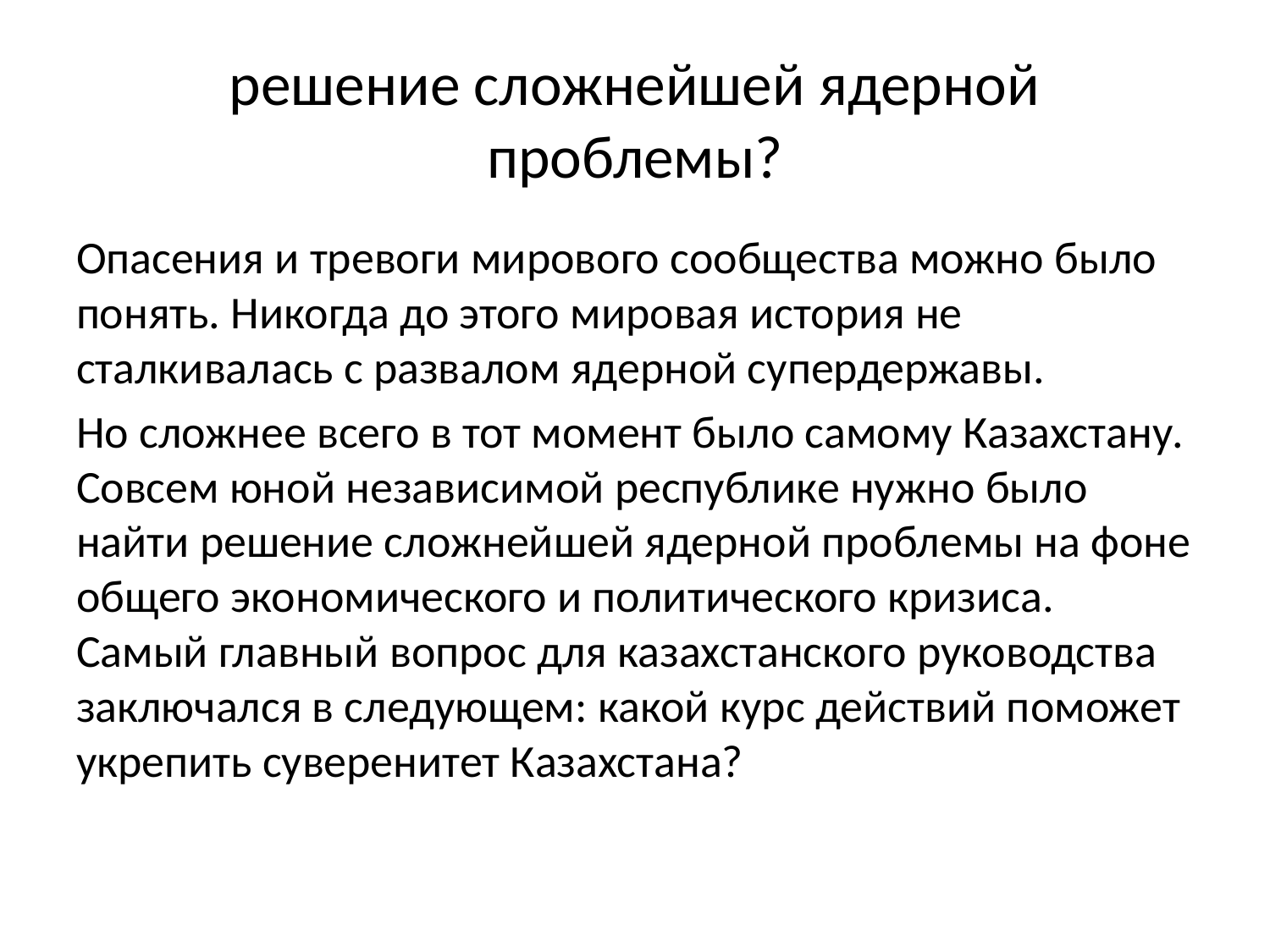

# решение сложнейшей ядерной проблемы?
Опасения и тревоги мирового сообщества можно было понять. Никогда до этого мировая история не сталкивалась с развалом ядерной супердержавы.
Но сложнее всего в тот момент было самому Казахстану. Совсем юной независимой республике нужно было найти решение сложнейшей ядерной проблемы на фоне общего экономического и политического кризиса. Самый главный вопрос для казахстанского руководства заключался в следующем: какой курс действий поможет укрепить суверенитет Казахстана?